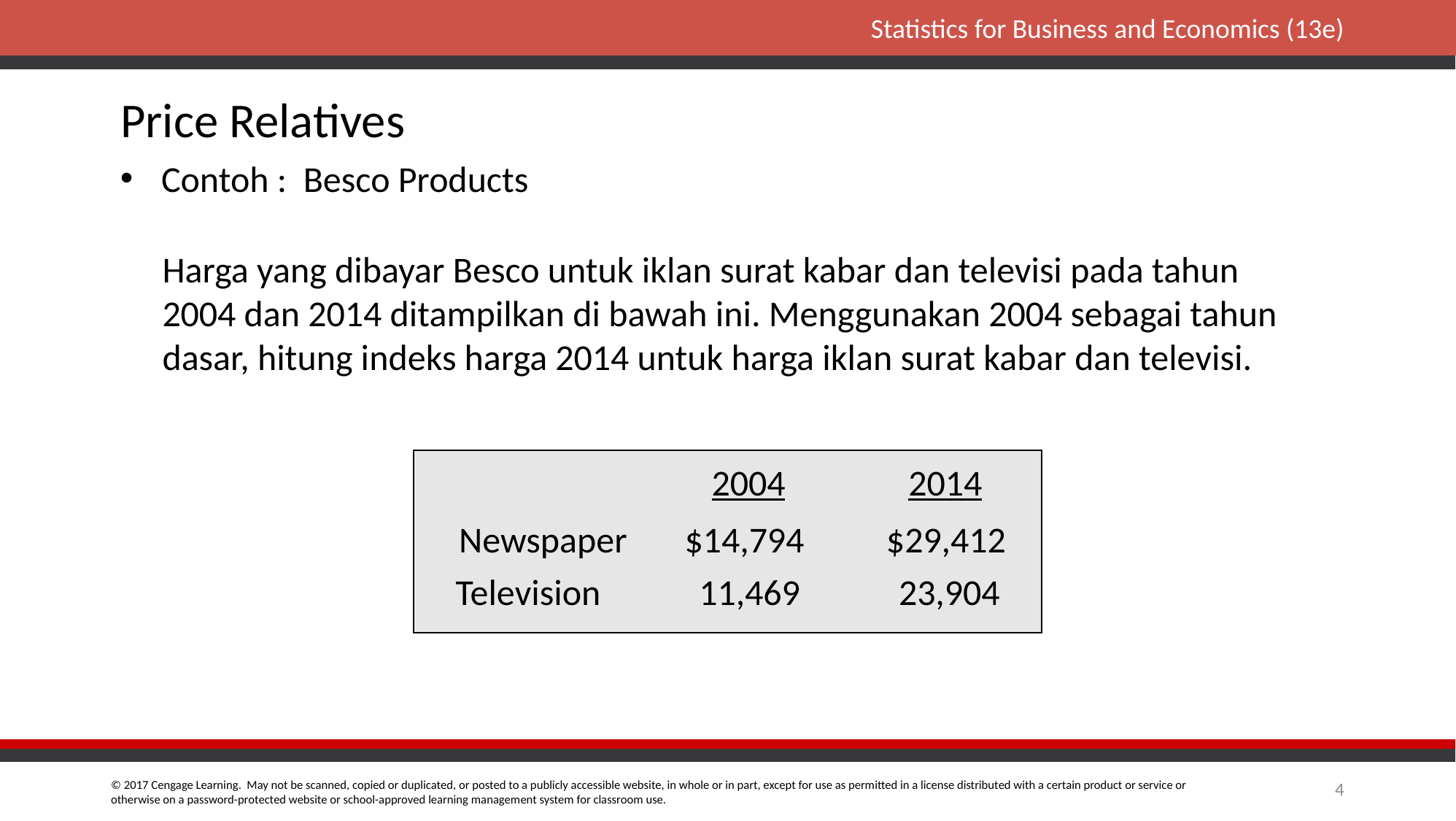

# Price Relatives
Contoh :  Besco Products
Harga yang dibayar Besco untuk iklan surat kabar dan televisi pada tahun 2004 dan 2014 ditampilkan di bawah ini. Menggunakan 2004 sebagai tahun dasar, hitung indeks harga 2014 untuk harga iklan surat kabar dan televisi.

2004               2014
Newspaper       $14,794          $29,412
Television            11,469            23,904
4